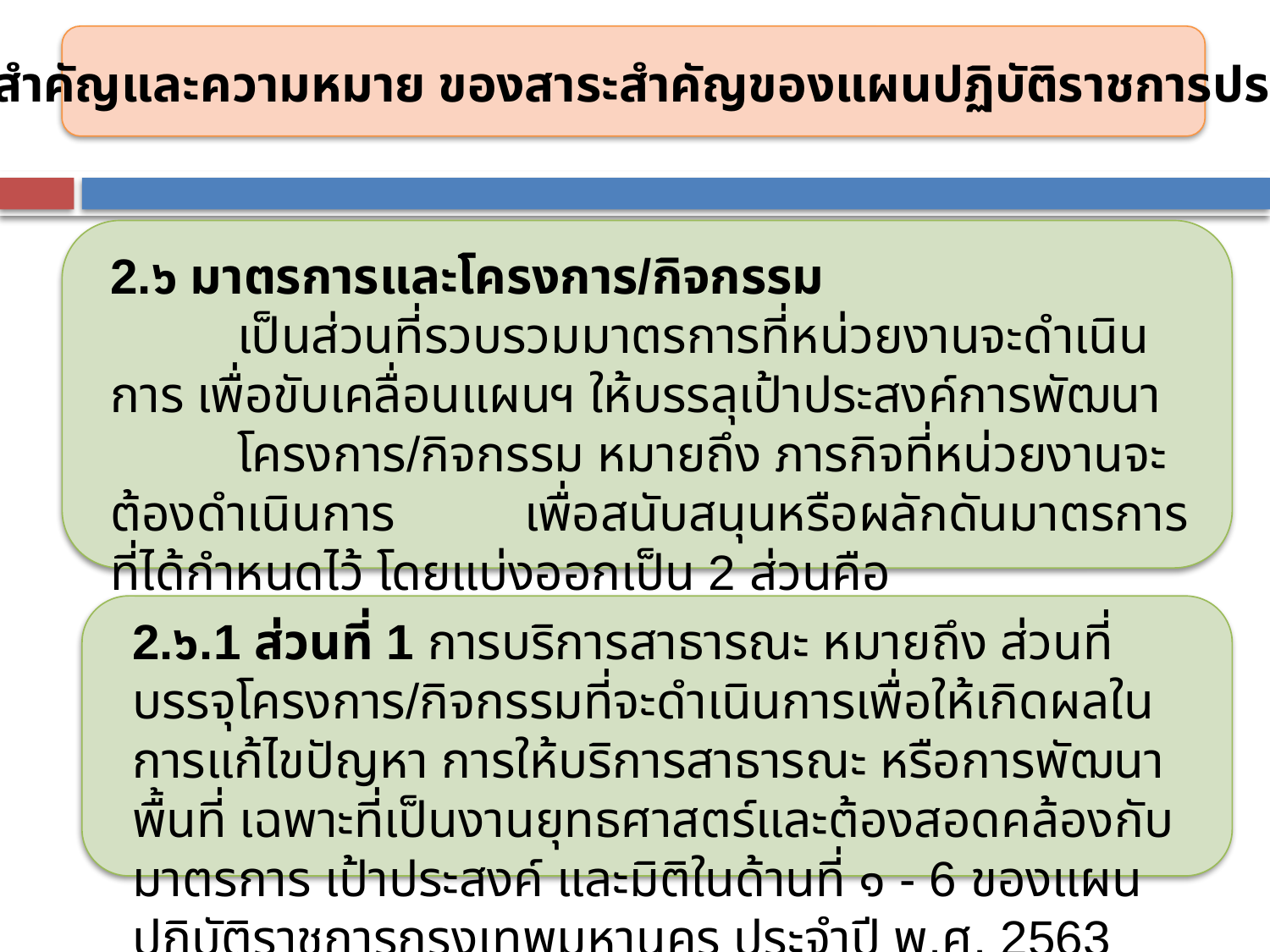

2. คำสำคัญและความหมาย ของสาระสำคัญของแผนปฏิบัติราชการประจำปี

2.๖ มาตรการและโครงการ/กิจกรรม
	เป็นส่วนที่รวบรวมมาตรการที่หน่วยงานจะดำเนินการ เพื่อขับเคลื่อนแผนฯ ให้บรรลุเป้าประสงค์การพัฒนา
	โครงการ/กิจกรรม หมายถึง ภารกิจที่หน่วยงานจะต้องดำเนินการ          เพื่อสนับสนุนหรือผลักดันมาตรการที่ได้กำหนดไว้ โดยแบ่งออกเป็น 2 ส่วนคือ

2.๖.1 ส่วนที่ 1 การบริการสาธารณะ หมายถึง ส่วนที่บรรจุโครงการ/กิจกรรมที่จะดำเนินการเพื่อให้เกิดผลในการแก้ไขปัญหา การให้บริการสาธารณะ หรือการพัฒนาพื้นที่ เฉพาะที่เป็นงานยุทธศาสตร์และต้องสอดคล้องกับมาตรการ เป้าประสงค์ และมิติในด้านที่ ๑ - 6 ของแผนปฏิบัติราชการกรุงเทพมหานคร ประจำปี พ.ศ. 2563